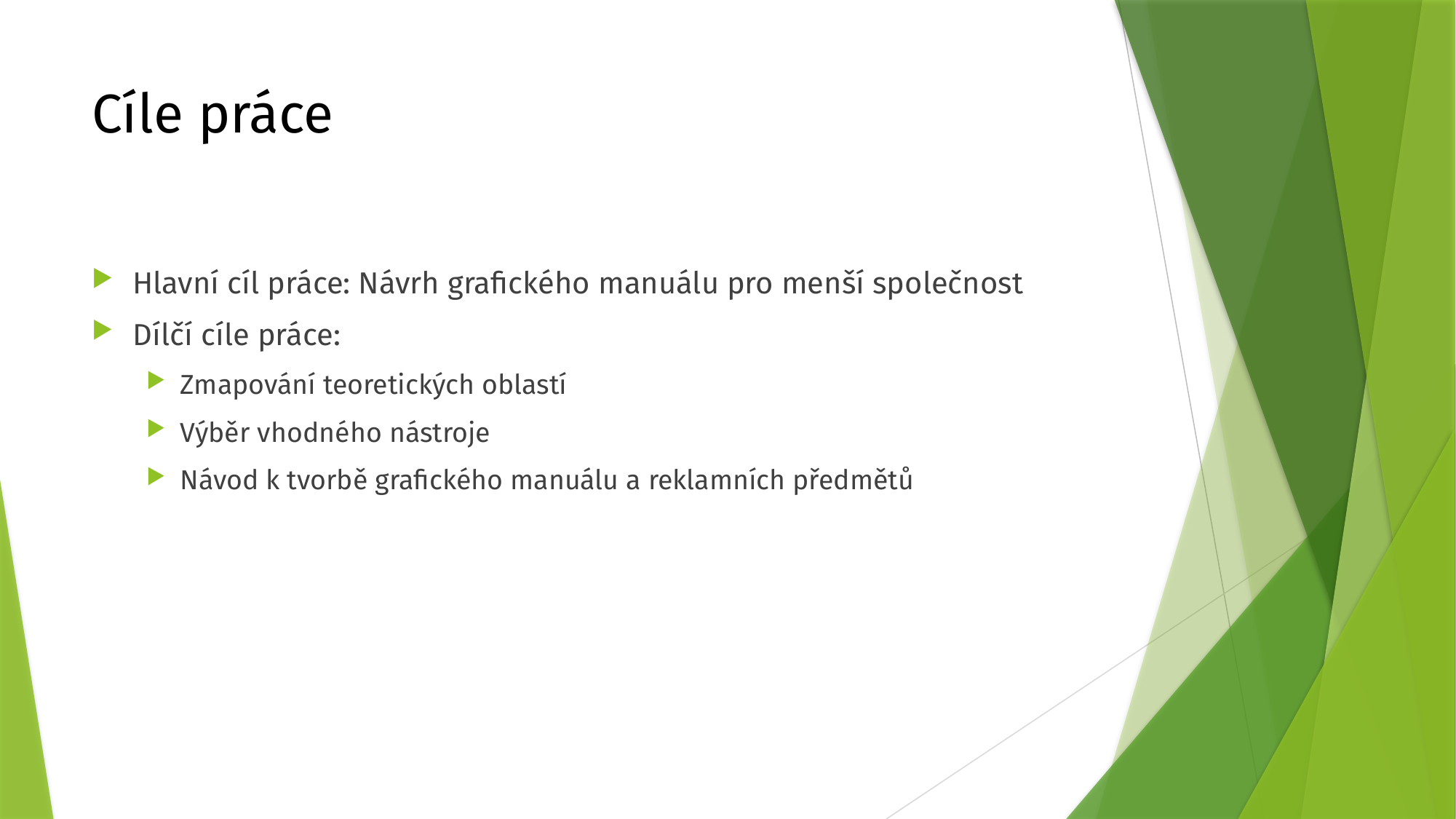

# Cíle práce
Hlavní cíl práce: Návrh grafického manuálu pro menší společnost
Dílčí cíle práce:
Zmapování teoretických oblastí
Výběr vhodného nástroje
Návod k tvorbě grafického manuálu a reklamních předmětů